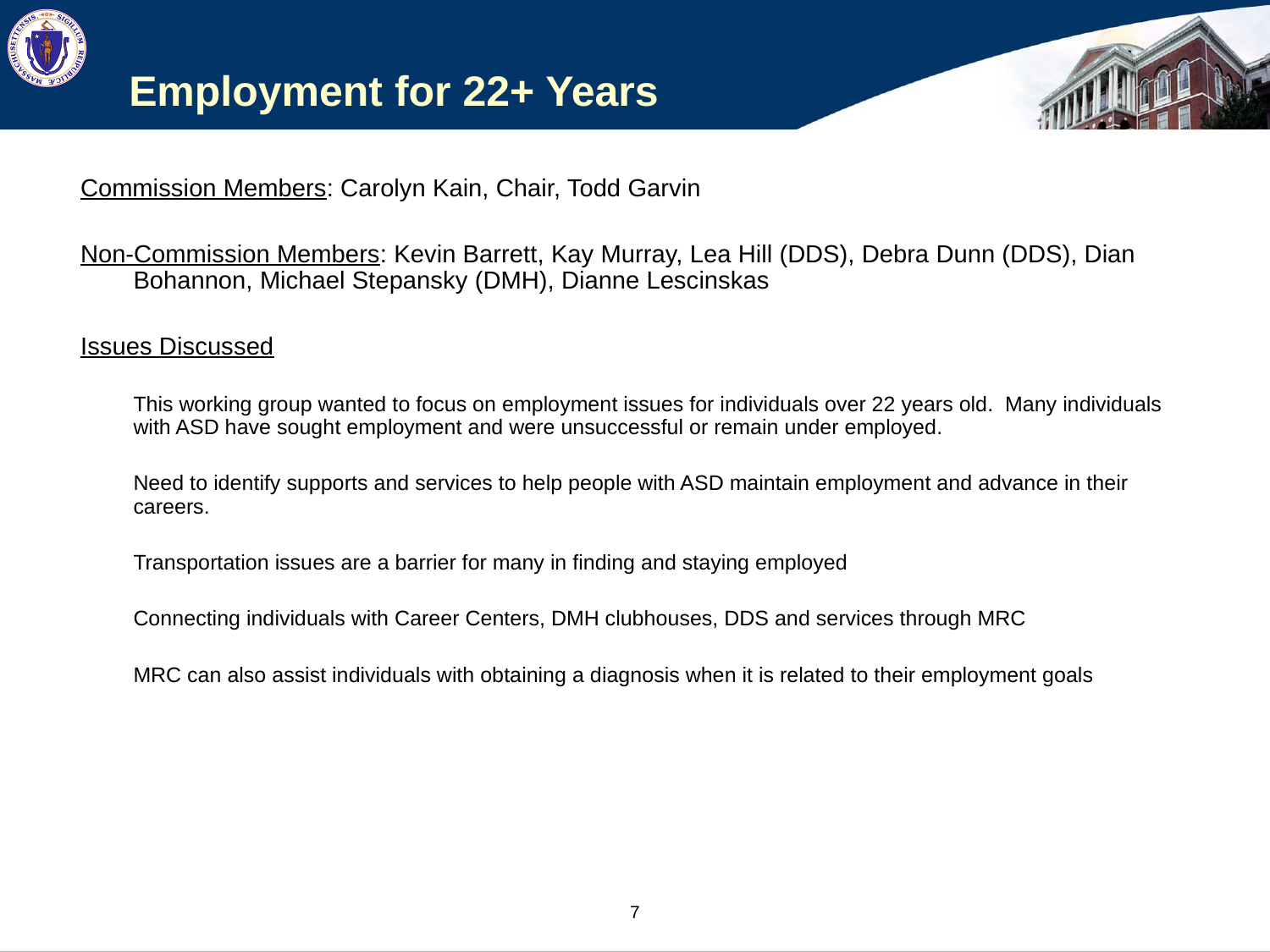

# Employment for 22+ Years
Commission Members: Carolyn Kain, Chair, Todd Garvin

Non-Commission Members: Kevin Barrett, Kay Murray, Lea Hill (DDS), Debra Dunn (DDS), Dian Bohannon, Michael Stepansky (DMH), Dianne Lescinskas

Issues Discussed

	This working group wanted to focus on employment issues for individuals over 22 years old.  Many individuals with ASD have sought employment and were unsuccessful or remain under employed.

	Need to identify supports and services to help people with ASD maintain employment and advance in their careers.

	Transportation issues are a barrier for many in finding and staying employed

	Connecting individuals with Career Centers, DMH clubhouses, DDS and services through MRC

	MRC can also assist individuals with obtaining a diagnosis when it is related to their employment goals